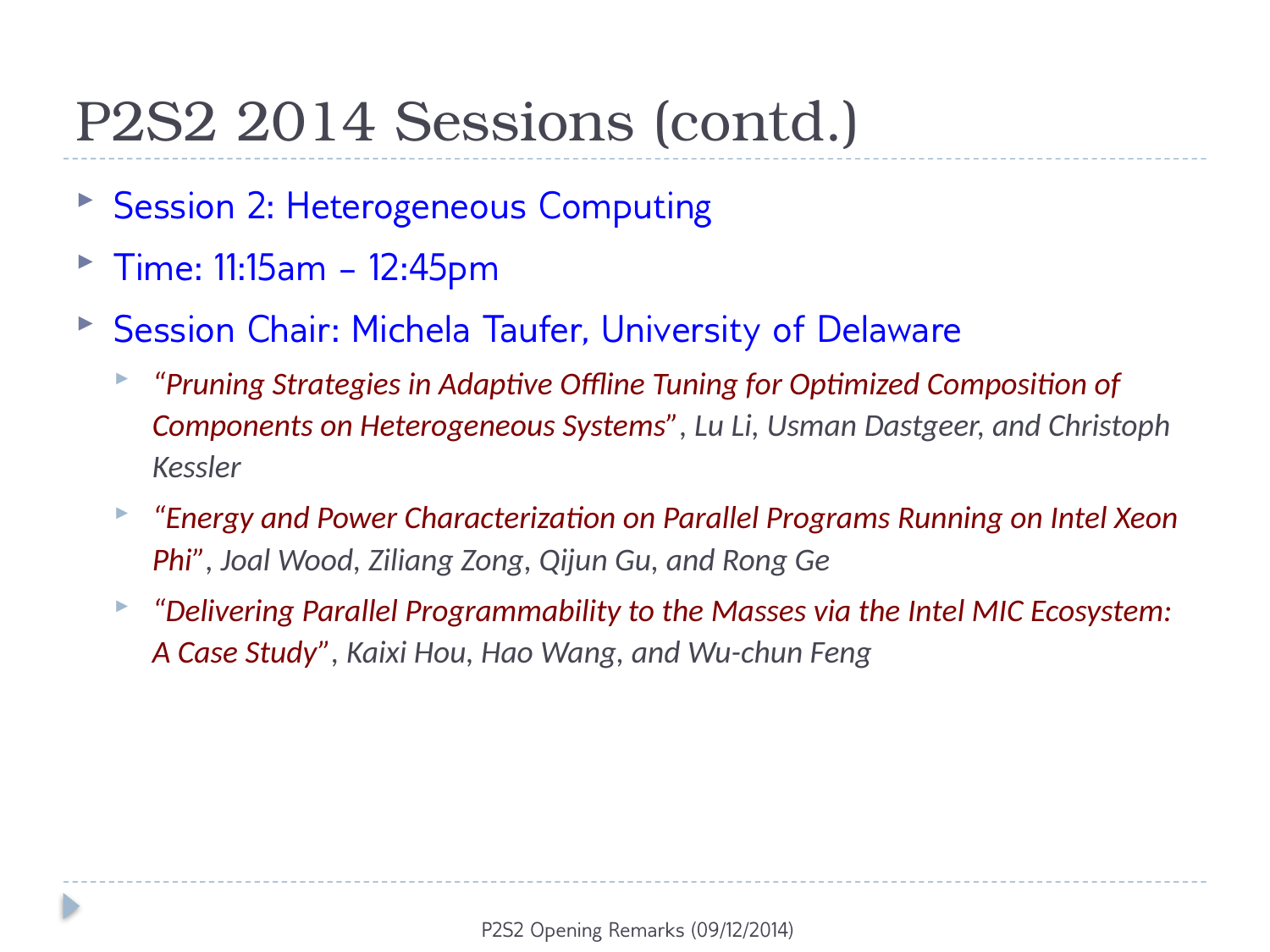

# P2S2 2014 Sessions (contd.)
Session 2: Heterogeneous Computing
Time: 11:15am – 12:45pm
Session Chair: Michela Taufer, University of Delaware
“Pruning Strategies in Adaptive Offline Tuning for Optimized Composition of Components on Heterogeneous Systems”, Lu Li, Usman Dastgeer, and Christoph Kessler
“Energy and Power Characterization on Parallel Programs Running on Intel Xeon Phi”, Joal Wood, Ziliang Zong, Qijun Gu, and Rong Ge
“Delivering Parallel Programmability to the Masses via the Intel MIC Ecosystem: A Case Study”, Kaixi Hou, Hao Wang, and Wu-chun Feng
P2S2 Opening Remarks (09/12/2014)